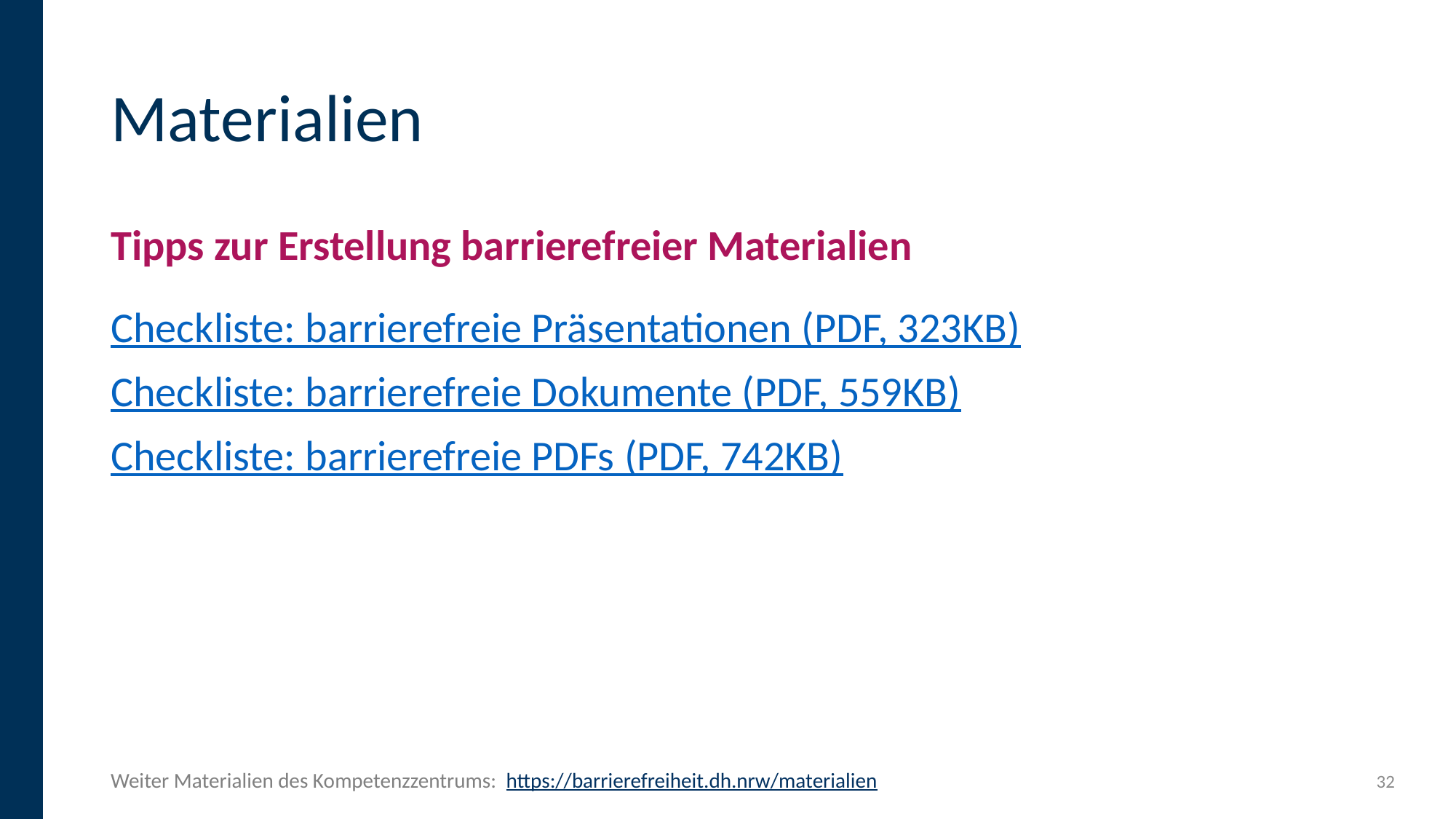

# Materialien
Tipps zur Erstellung barrierefreier Materialien
Checkliste: barrierefreie Präsentationen (PDF, 323KB)
Checkliste: barrierefreie Dokumente (PDF, 559KB)
Checkliste: barrierefreie PDFs (PDF, 742KB)
32
Weiter Materialien des Kompetenzzentrums:  https://barrierefreiheit.dh.nrw/materialien